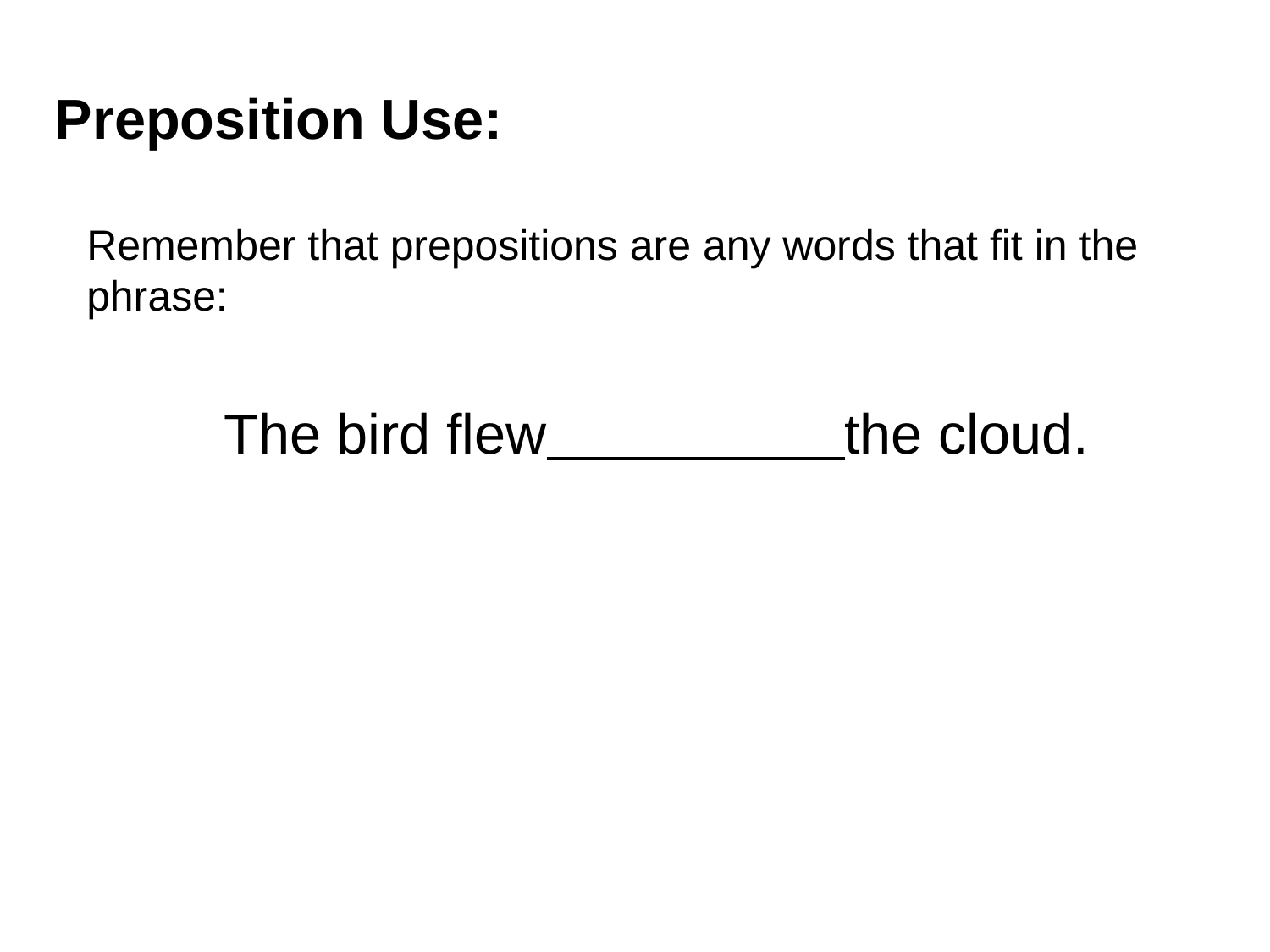

Preposition Use:
Remember that prepositions are any words that fit in the phrase:
The bird flew                   the cloud.